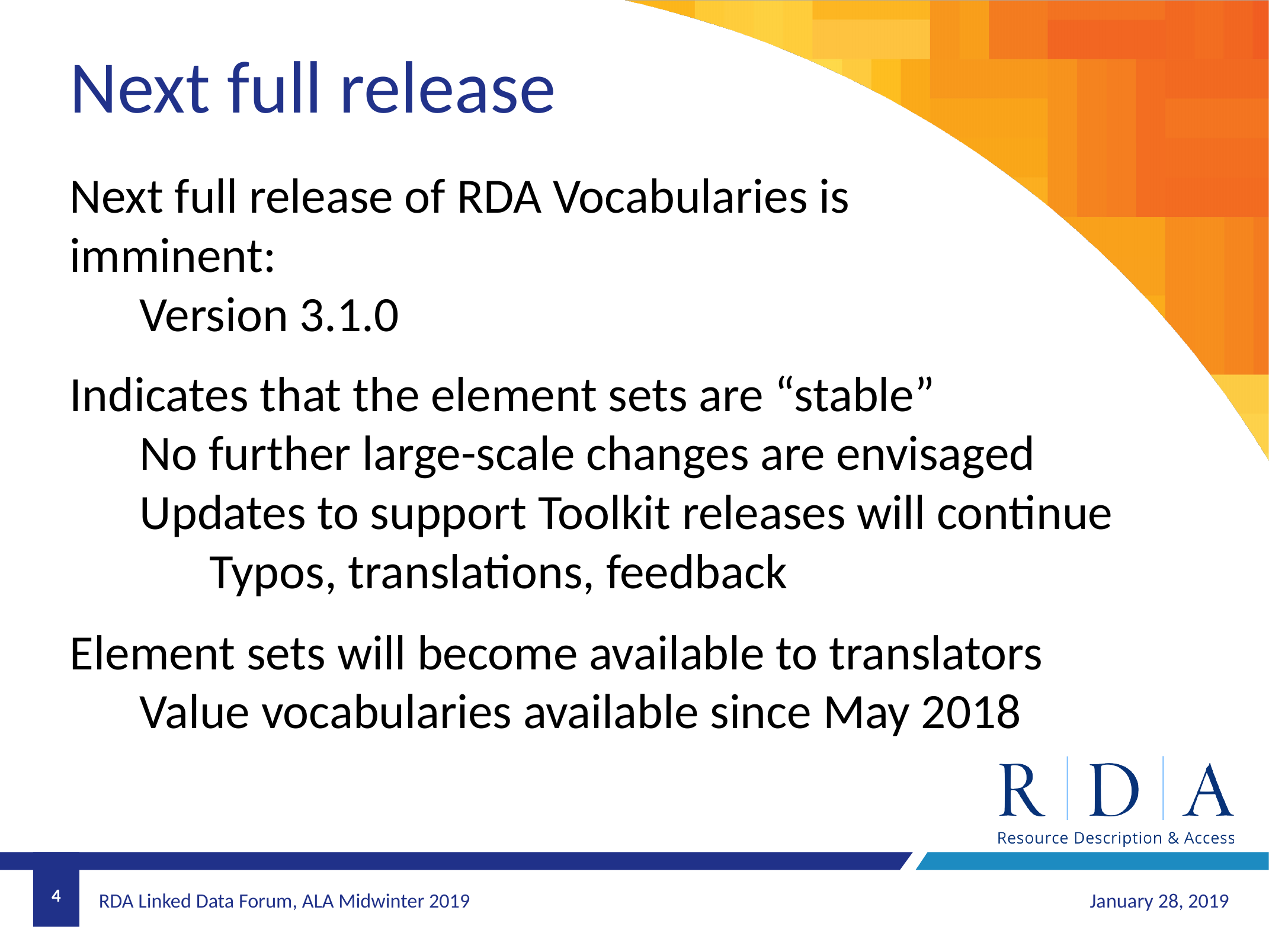

Next full release
Next full release of RDA Vocabularies is imminent:
Version 3.1.0
Indicates that the element sets are “stable”
No further large-scale changes are envisaged
Updates to support Toolkit releases will continue
Typos, translations, feedback
Element sets will become available to translators
Value vocabularies available since May 2018
4
January 28, 2019